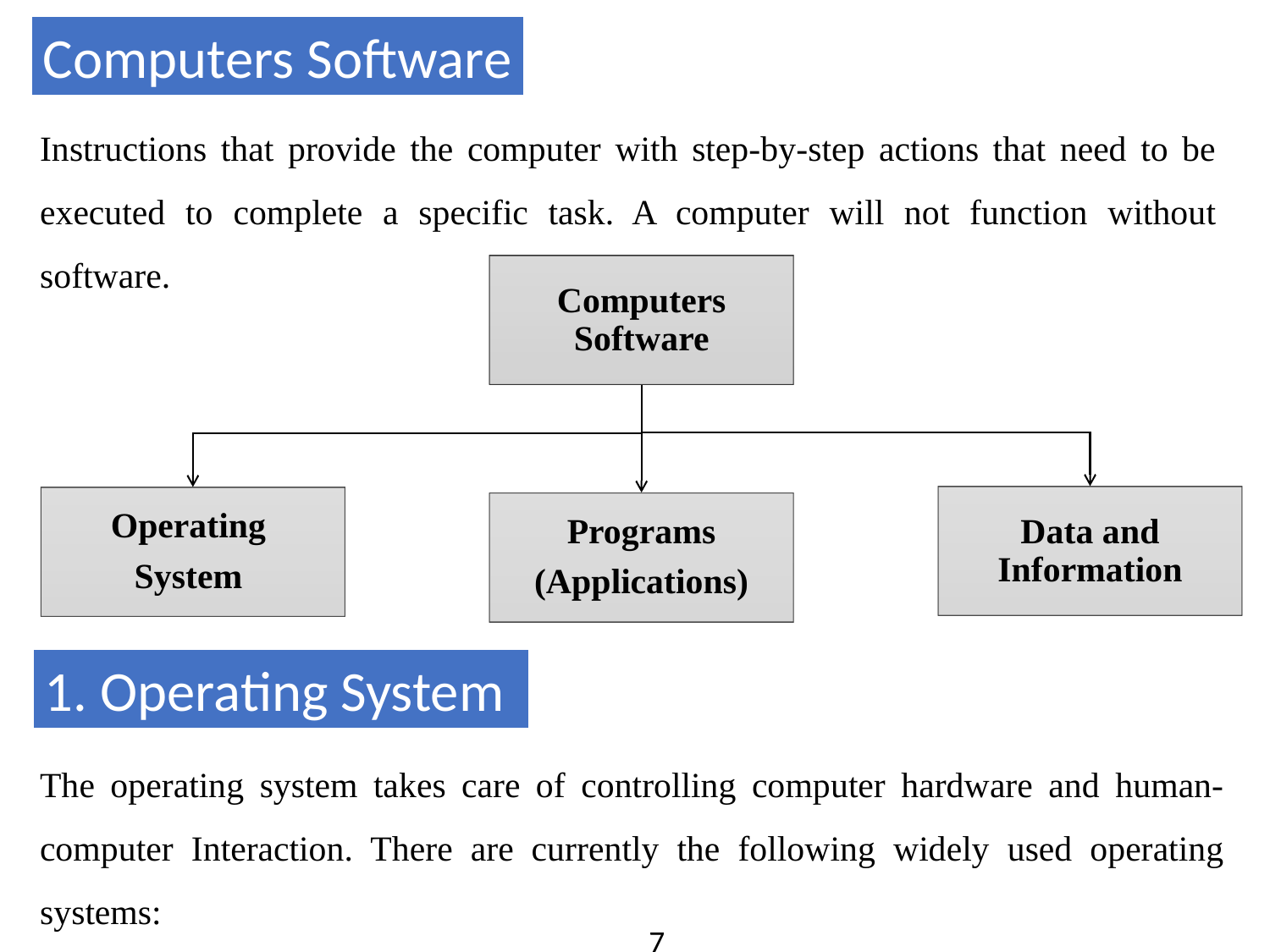

Computers Software
Instructions that provide the computer with step-by-step actions that need to be executed to complete a specific task.  A computer will not function without software.
Computers Software
Operating
System
Programs
(Applications)
Data and Information
1. Operating System
The operating system takes care of controlling computer hardware and human-computer Interaction. There are currently the following widely used operating systems:
7